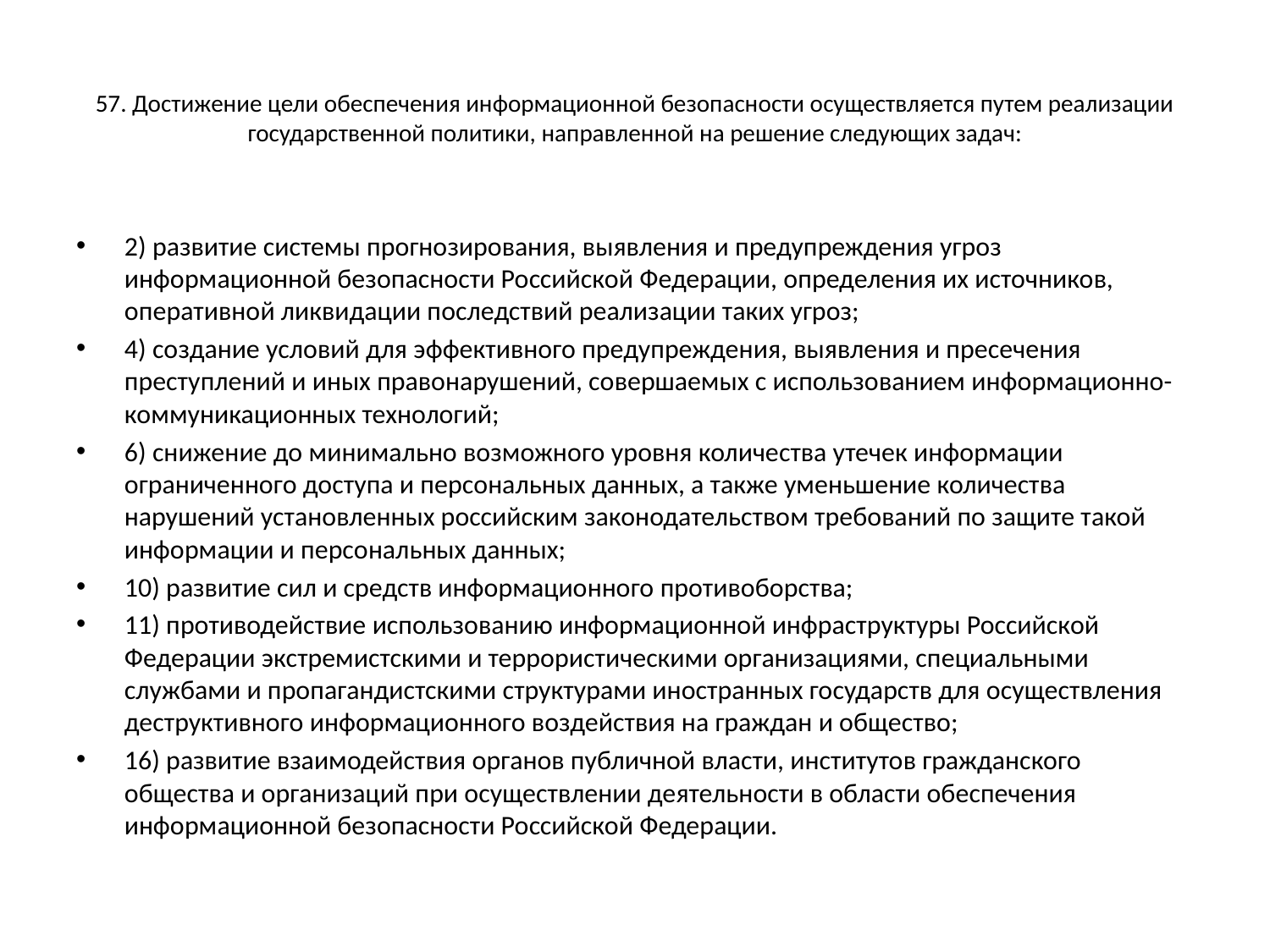

# 57. Достижение цели обеспечения информационной безопасности осуществляется путем реализации государственной политики, направленной на решение следующих задач:
2) развитие системы прогнозирования, выявления и предупреждения угроз информационной безопасности Российской Федерации, определения их источников, оперативной ликвидации последствий реализации таких угроз;
4) создание условий для эффективного предупреждения, выявления и пресечения преступлений и иных правонарушений, совершаемых с использованием информационно-коммуникационных технологий;
6) снижение до минимально возможного уровня количества утечек информации ограниченного доступа и персональных данных, а также уменьшение количества нарушений установленных российским законодательством требований по защите такой информации и персональных данных;
10) развитие сил и средств информационного противоборства;
11) противодействие использованию информационной инфраструктуры Российской Федерации экстремистскими и террористическими организациями, специальными службами и пропагандистскими структурами иностранных государств для осуществления деструктивного информационного воздействия на граждан и общество;
16) развитие взаимодействия органов публичной власти, институтов гражданского общества и организаций при осуществлении деятельности в области обеспечения информационной безопасности Российской Федерации.